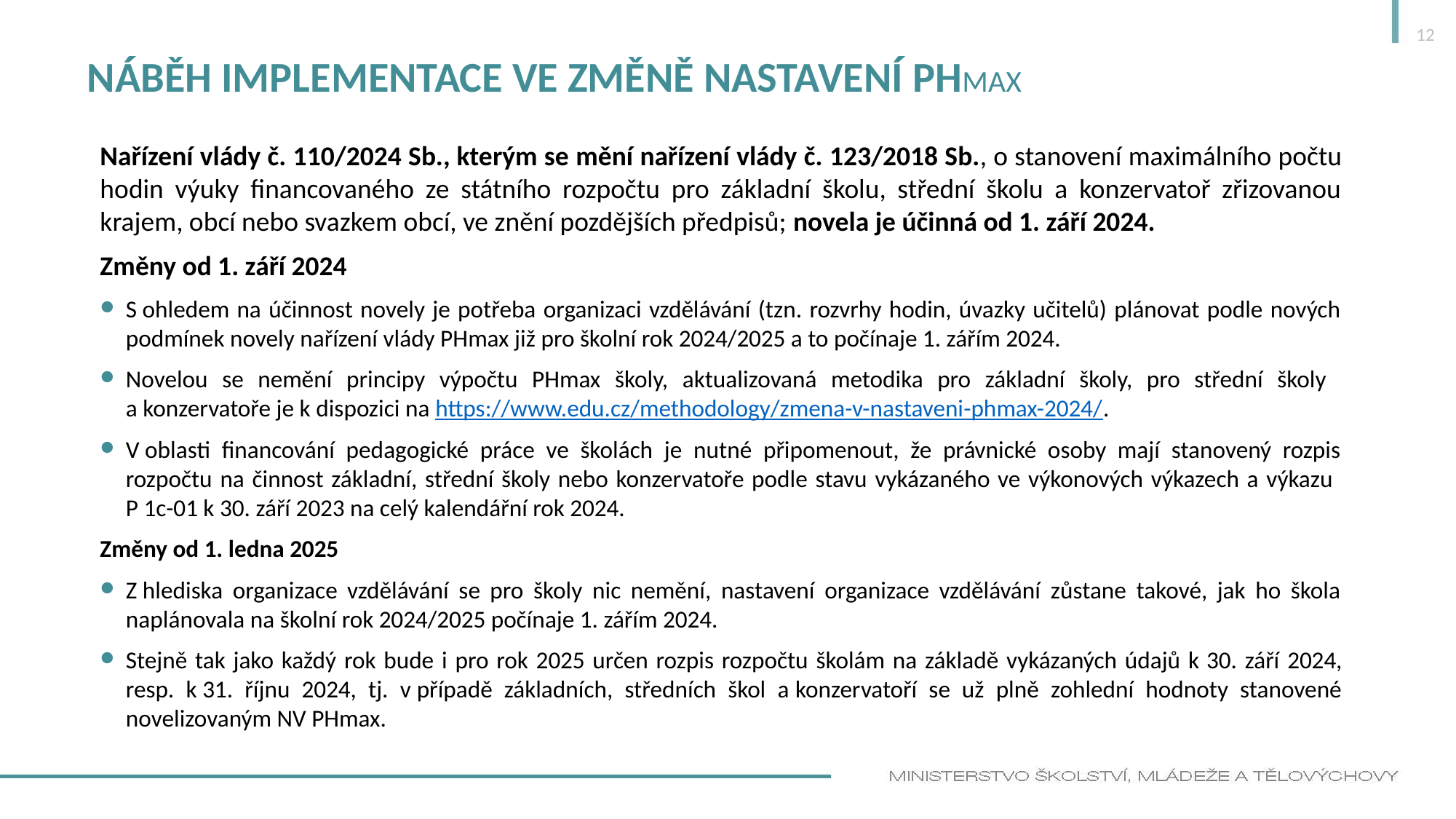

12
# Náběh implementace ve změně nastavení PHmax
Nařízení vlády č. 110/2024 Sb., kterým se mění nařízení vlády č. 123/2018 Sb., o stanovení maximálního počtu hodin výuky financovaného ze státního rozpočtu pro základní školu, střední školu a konzervatoř zřizovanou krajem, obcí nebo svazkem obcí, ve znění pozdějších předpisů; novela je účinná od 1. září 2024.
Změny od 1. září 2024
S ohledem na účinnost novely je potřeba organizaci vzdělávání (tzn. rozvrhy hodin, úvazky učitelů) plánovat podle nových podmínek novely nařízení vlády PHmax již pro školní rok 2024/2025 a to počínaje 1. zářím 2024.
Novelou se nemění principy výpočtu PHmax školy, aktualizovaná metodika pro základní školy, pro střední školy
a konzervatoře je k dispozici na https://www.edu.cz/methodology/zmena-v-nastaveni-phmax-2024/.
V oblasti financování pedagogické práce ve školách je nutné připomenout, že právnické osoby mají stanovený rozpis rozpočtu na činnost základní, střední školy nebo konzervatoře podle stavu vykázaného ve výkonových výkazech a výkazu
P 1c-01 k 30. září 2023 na celý kalendářní rok 2024.
Změny od 1. ledna 2025
Z hlediska organizace vzdělávání se pro školy nic nemění, nastavení organizace vzdělávání zůstane takové, jak ho škola naplánovala na školní rok 2024/2025 počínaje 1. zářím 2024.
Stejně tak jako každý rok bude i pro rok 2025 určen rozpis rozpočtu školám na základě vykázaných údajů k 30. září 2024, resp. k 31. říjnu 2024, tj. v případě základních, středních škol a konzervatoří se už plně zohlední hodnoty stanovené novelizovaným NV PHmax.